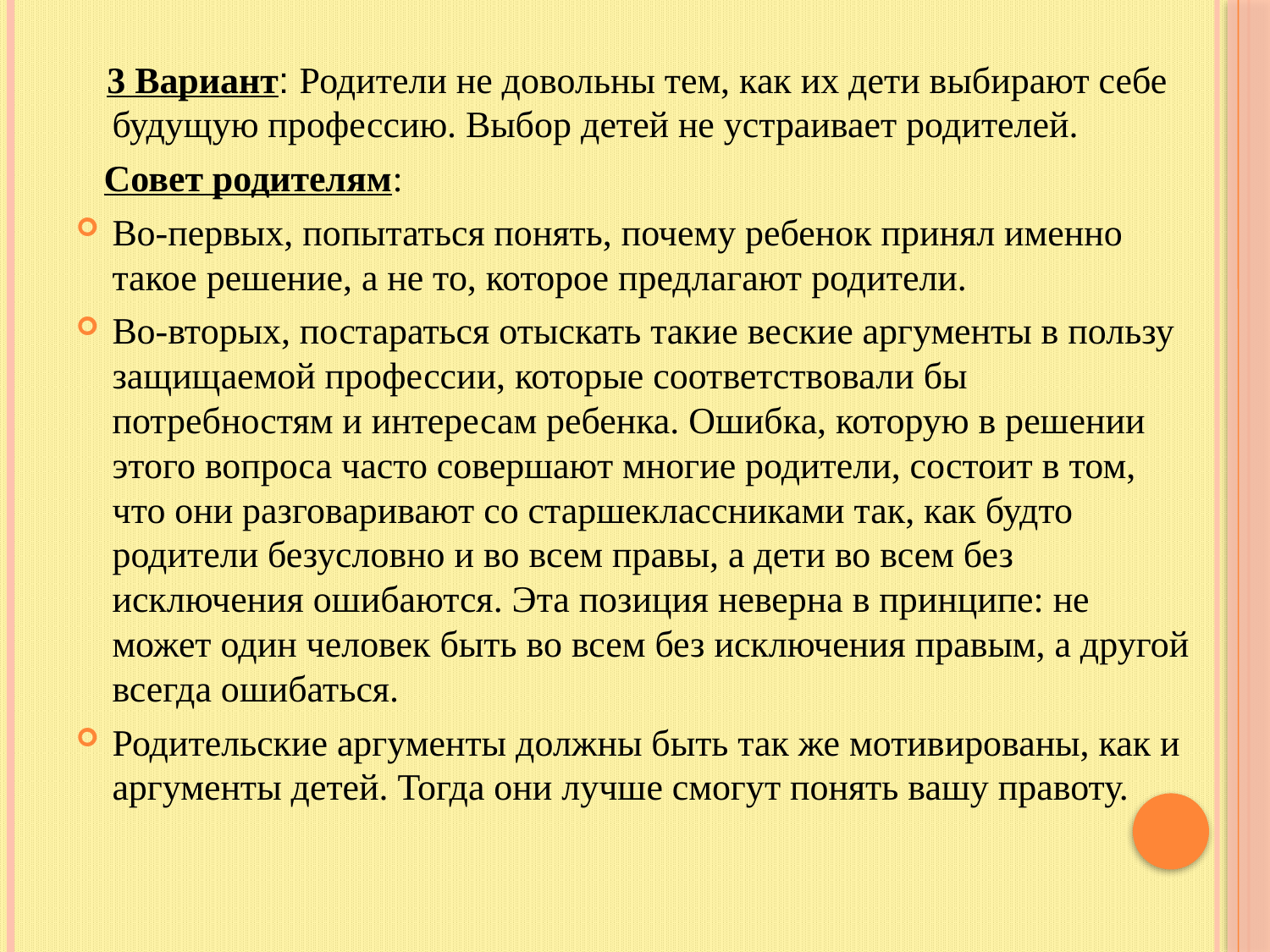

3 Вариант: Родители не довольны тем, как их дети выбирают себе будущую профессию. Выбор детей не устраивает родителей.
   Совет родителям:
Во-первых, попытаться понять, почему ребенок принял именно такое решение, а не то, которое предлагают родители.
Во-вторых, постараться отыскать такие веские аргументы в пользу защищаемой профессии, которые соответствовали бы потребностям и интересам ребенка. Ошибка, которую в решении этого вопроса часто совершают многие родители, состоит в том, что они разговаривают со старшеклассниками так, как будто родители безусловно и во всем правы, а дети во всем без исключения ошибаются. Эта позиция неверна в принципе: не может один человек быть во всем без исключения правым, а другой всегда ошибаться.
Родительские аргументы должны быть так же мотивированы, как и аргументы детей. Тогда они лучше смогут понять вашу правоту.